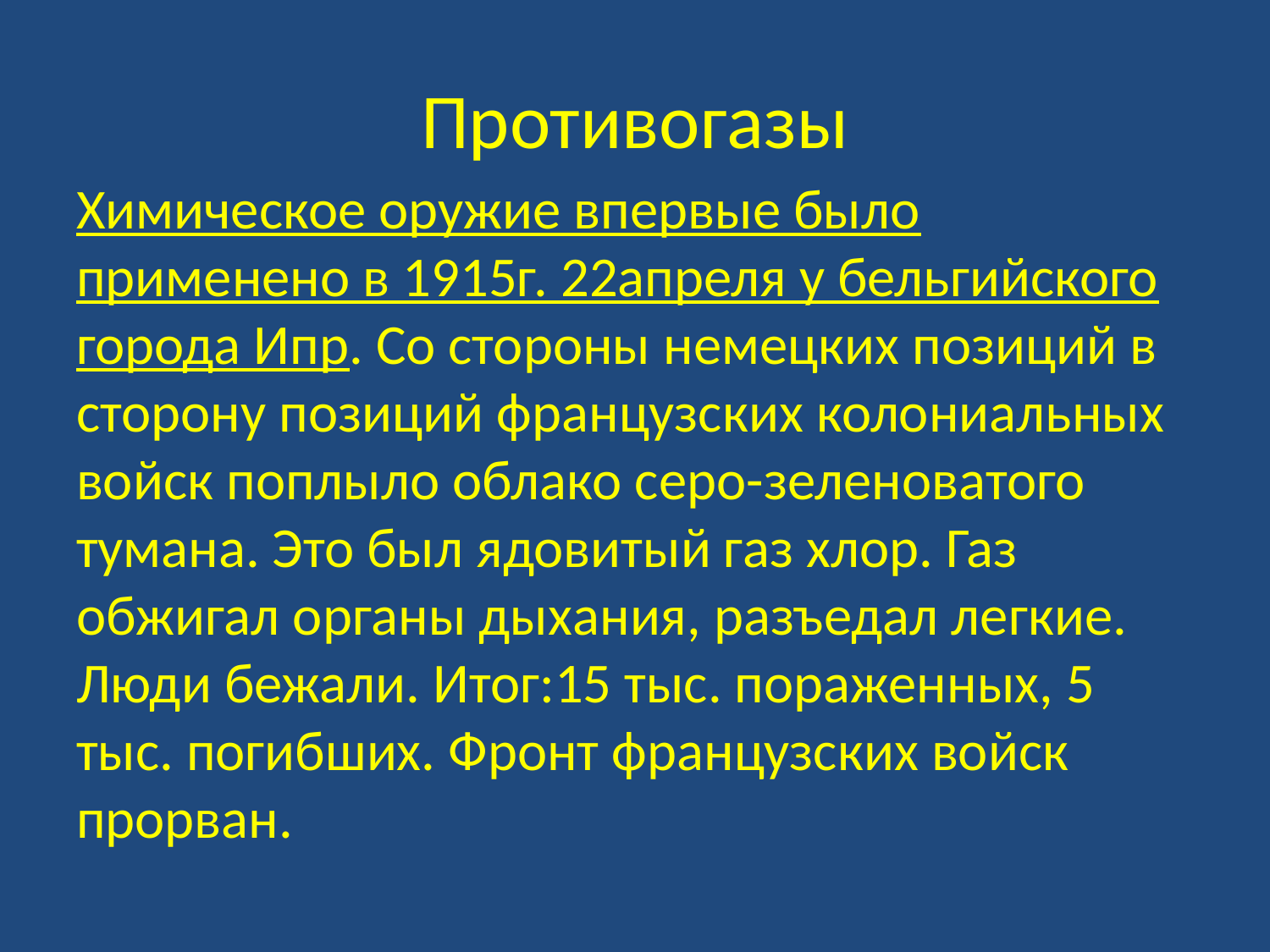

# Противогазы
Химическое оружие впервые было применено в 1915г. 22апреля у бельгийского города Ипр. Со стороны немецких позиций в сторону позиций французских колониальных войск поплыло облако серо-зеленоватого тумана. Это был ядовитый газ хлор. Газ обжигал органы дыхания, разъедал легкие. Люди бежали. Итог:15 тыс. пораженных, 5 тыс. погибших. Фронт французских войск прорван.